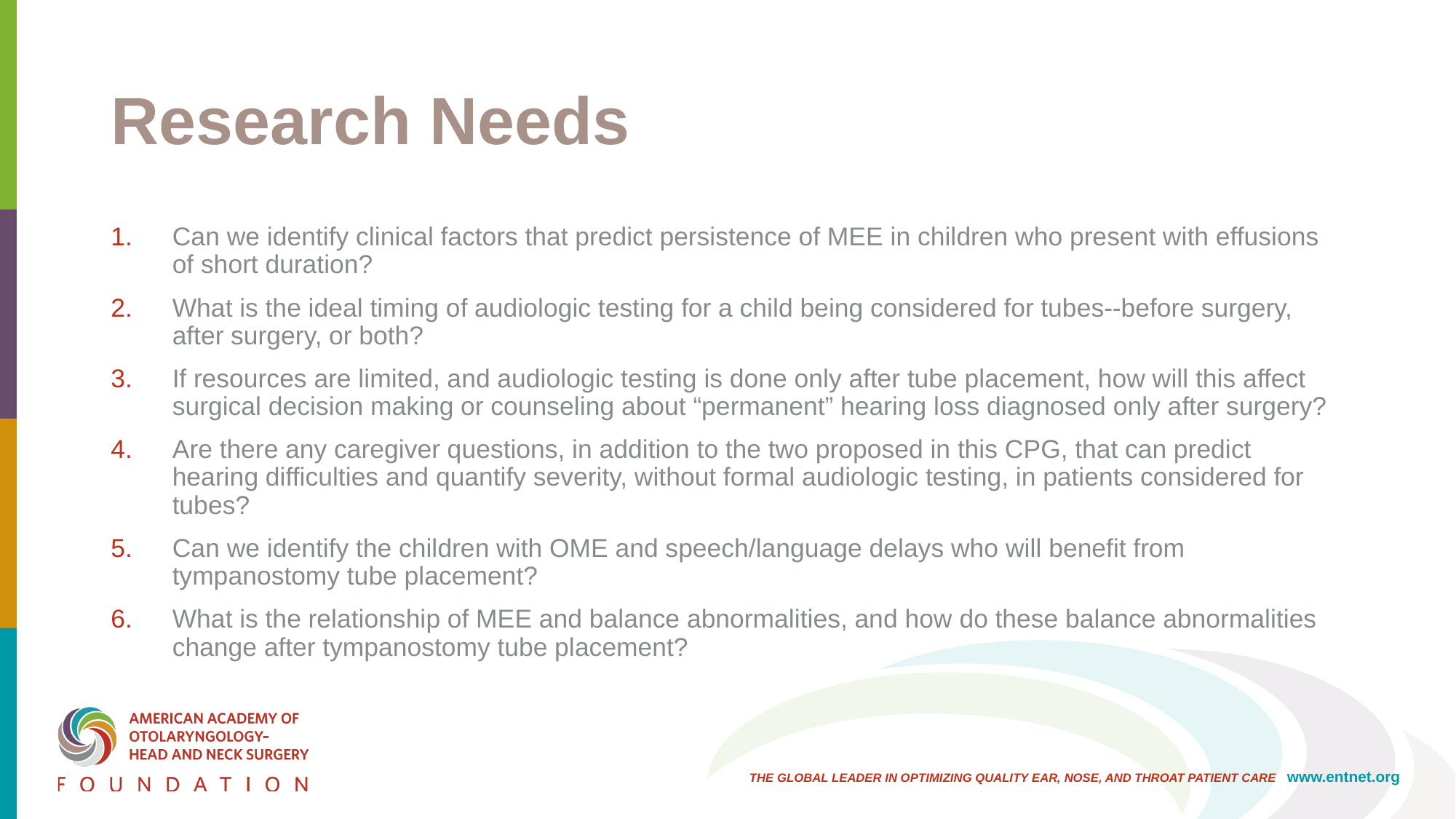

# Research Needs
Can we identify clinical factors that predict persistence of MEE in children who present with effusions of short duration?
What is the ideal timing of audiologic testing for a child being considered for tubes--before surgery, after surgery, or both?
If resources are limited, and audiologic testing is done only after tube placement, how will this affect surgical decision making or counseling about “permanent” hearing loss diagnosed only after surgery?
Are there any caregiver questions, in addition to the two proposed in this CPG, that can predict hearing difficulties and quantify severity, without formal audiologic testing, in patients considered for tubes?
Can we identify the children with OME and speech/language delays who will benefit from tympanostomy tube placement?
What is the relationship of MEE and balance abnormalities, and how do these balance abnormalities change after tympanostomy tube placement?